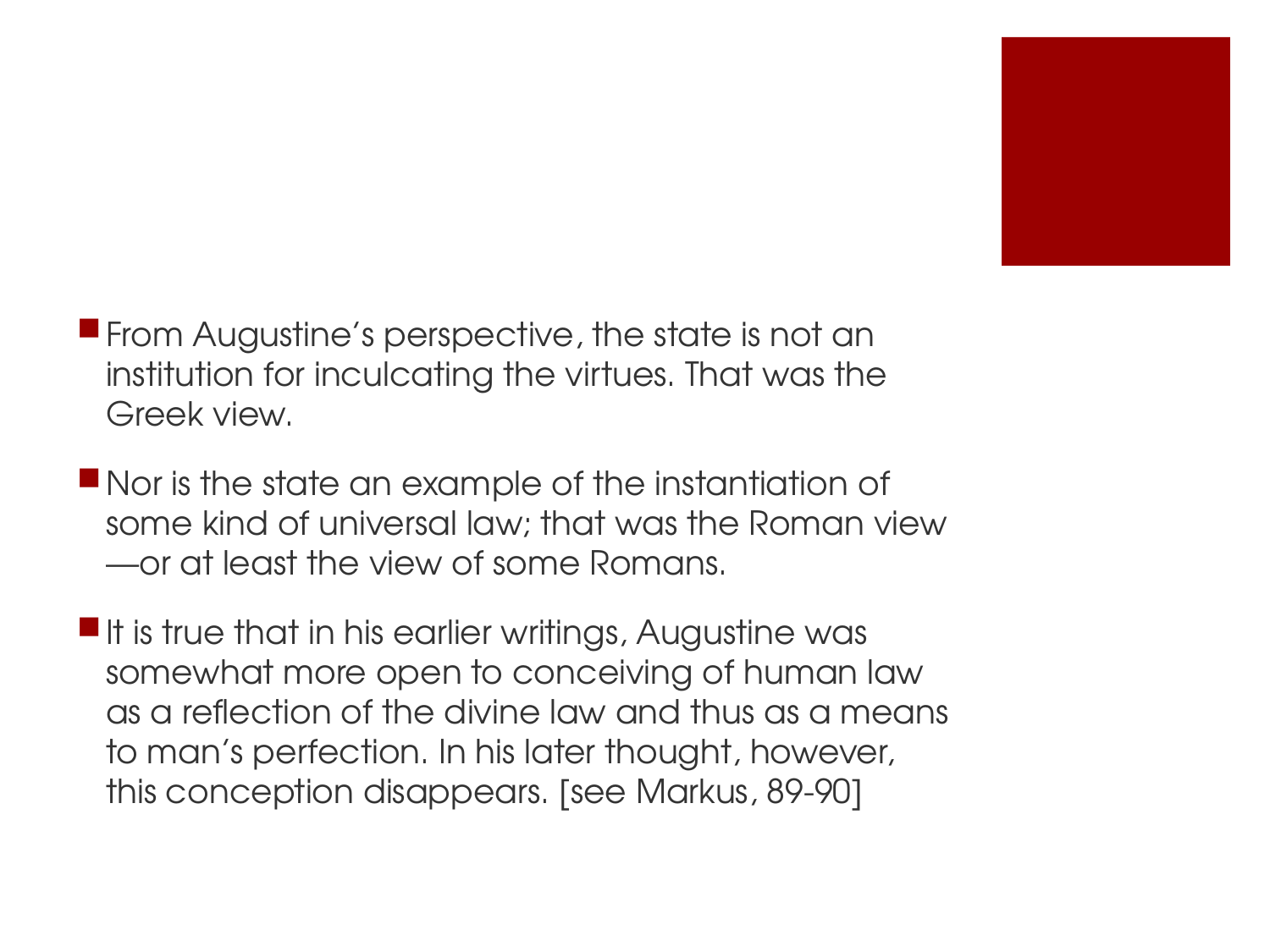

#
From Augustine’s perspective, the state is not an institution for inculcating the virtues. That was the Greek view.
Nor is the state an example of the instantiation of some kind of universal law; that was the Roman view—or at least the view of some Romans.
It is true that in his earlier writings, Augustine was somewhat more open to conceiving of human law as a reflection of the divine law and thus as a means to man’s perfection. In his later thought, however, this conception disappears. [see Markus, 89-90]